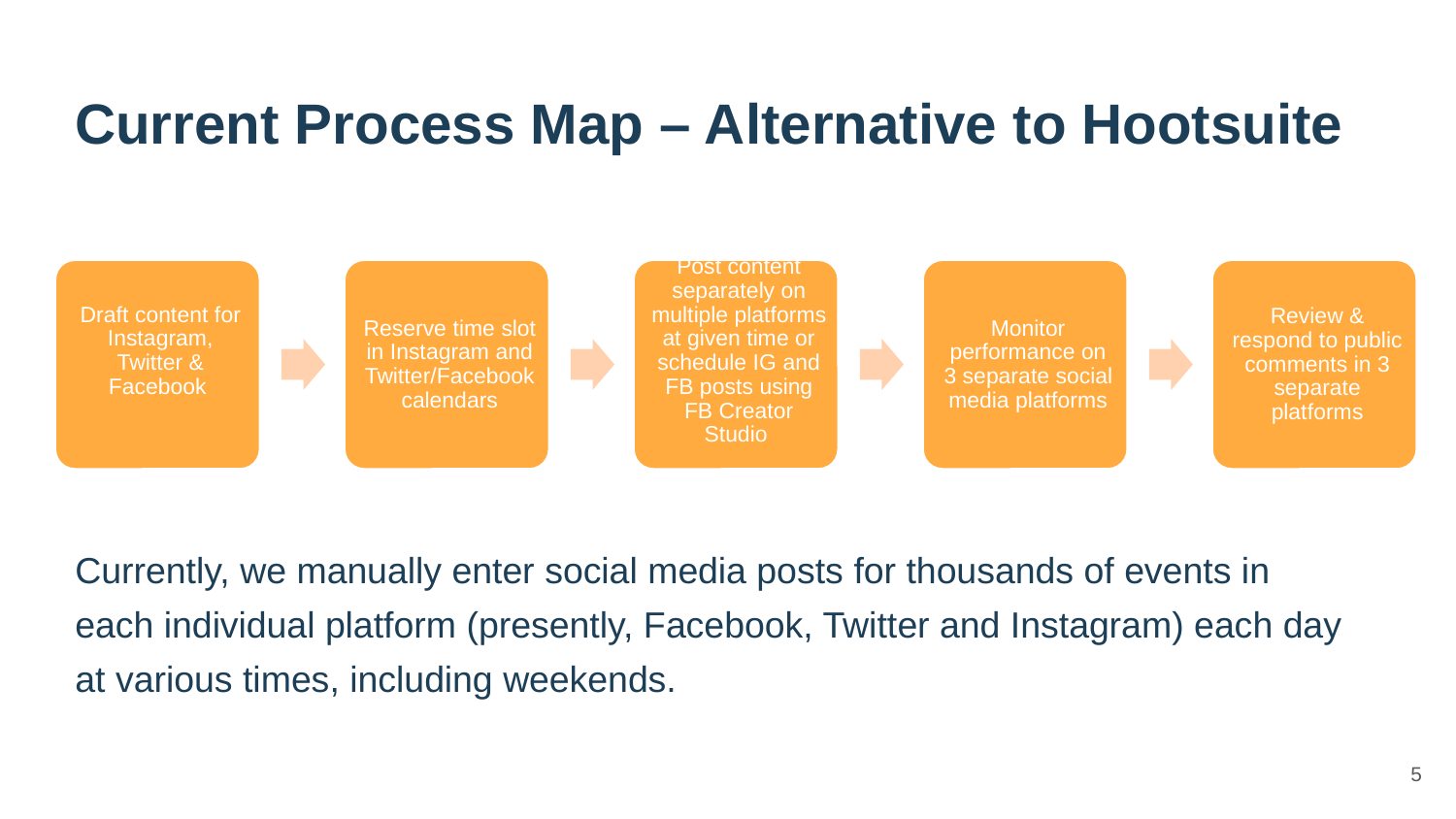

# Current Process Map – Alternative to Hootsuite
Draft content for Instagram, Twitter & Facebook

Reserve time slot in Instagram and Twitter/Facebook calendars

Post content separately on multiple platforms at given time or schedule IG and FB posts using FB Creator Studio

Monitor performance on 3 separate social media platforms

Review & respond to public comments in 3 separate platforms
Currently, we manually enter social media posts for thousands of events in each individual platform (presently, Facebook, Twitter and Instagram) each day at various times, including weekends.
5